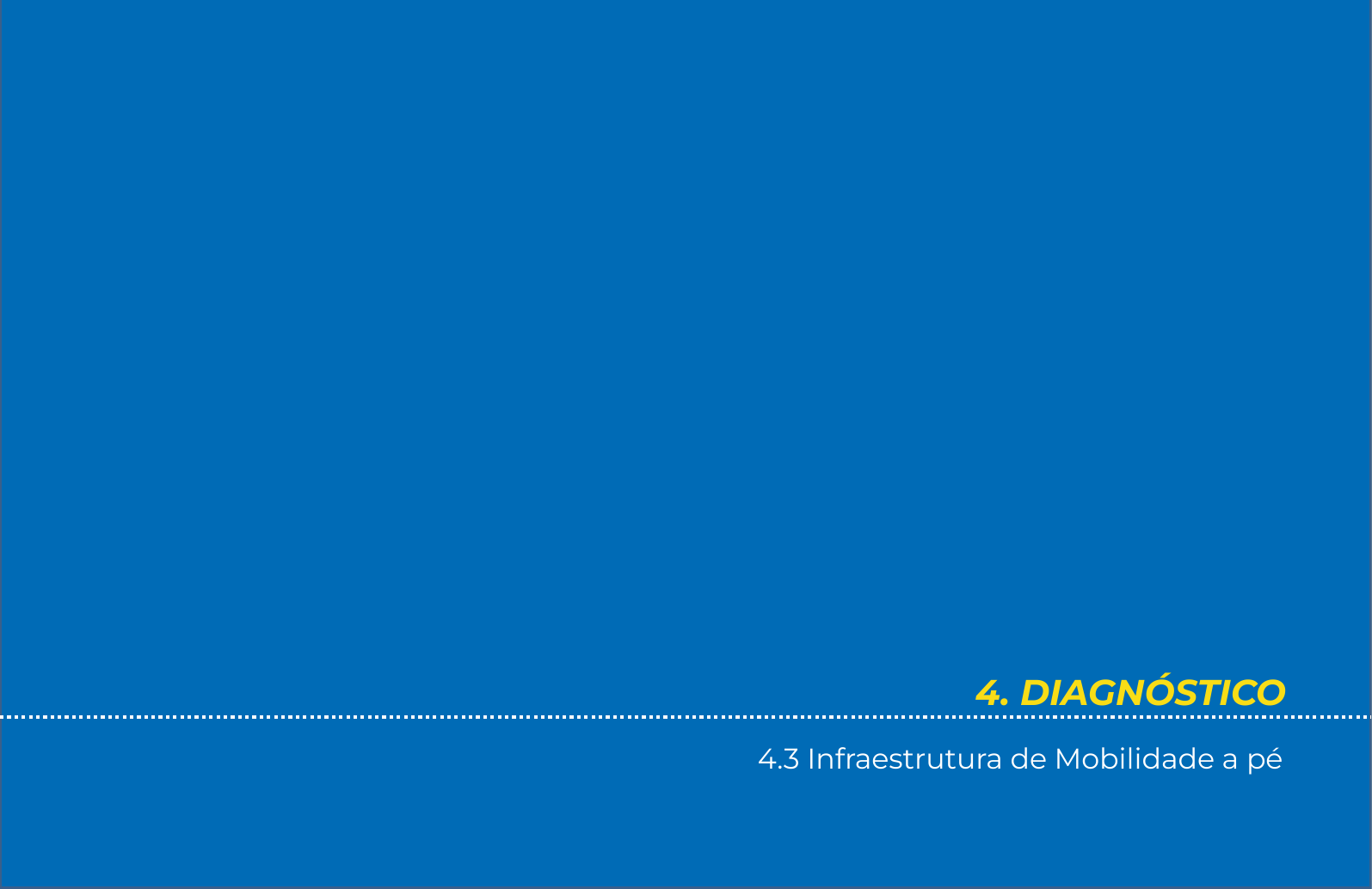

4. DIAGNÓSTICO
4.3 Infraestrutura de Mobilidade a pé